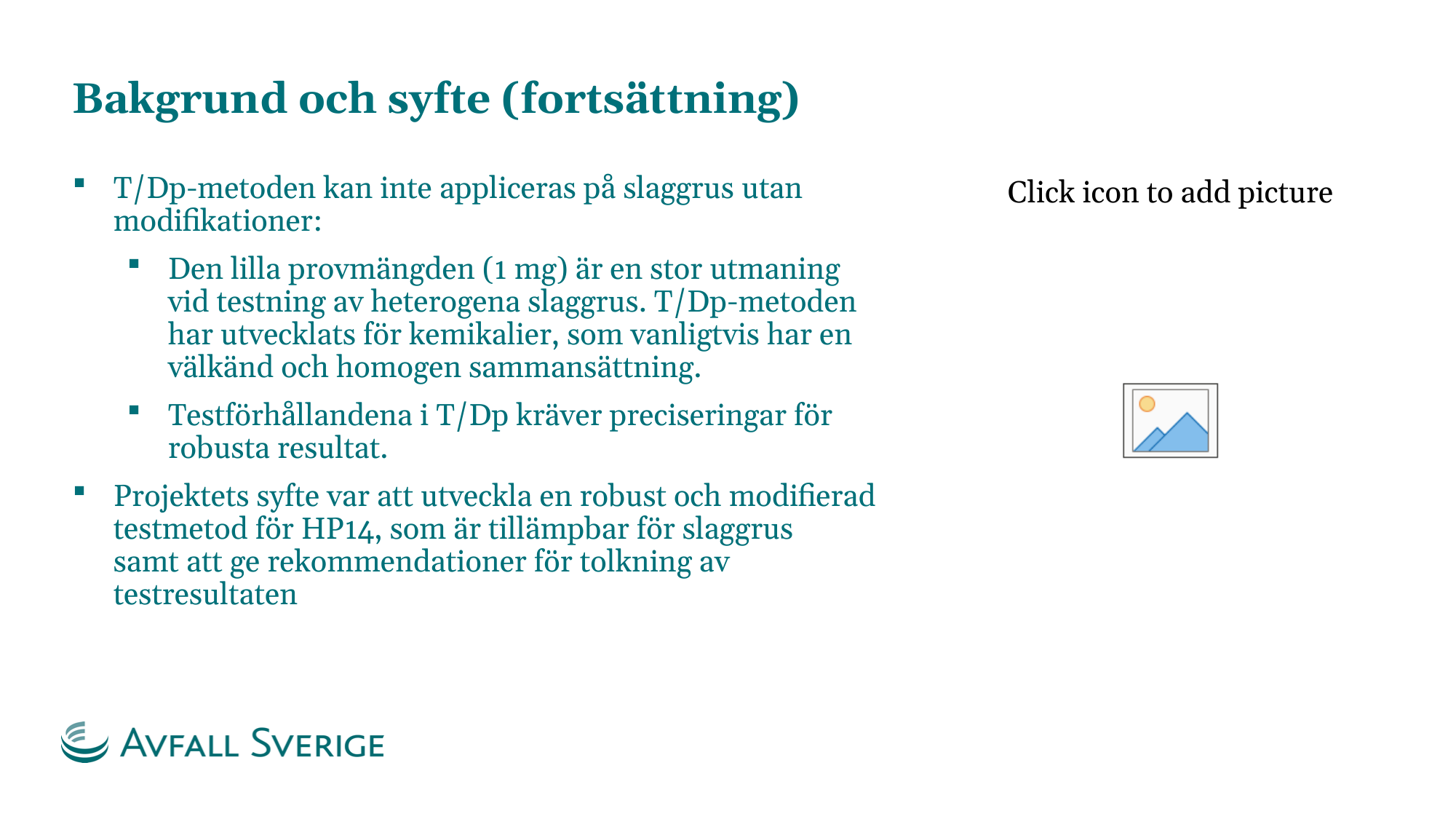

# Bakgrund och syfte (fortsättning)
T/Dp-metoden kan inte appliceras på slaggrus utan modifikationer:
Den lilla provmängden (1 mg) är en stor utmaning vid testning av heterogena slaggrus. T/Dp-metoden har utvecklats för kemikalier, som vanligtvis har en välkänd och homogen sammansättning.
Testförhållandena i T/Dp kräver preciseringar för robusta resultat.
Projektets syfte var att utveckla en robust och modifierad testmetod för HP14, som är tillämpbar för slaggrus samt att ge rekommendationer för tolkning av testresultaten